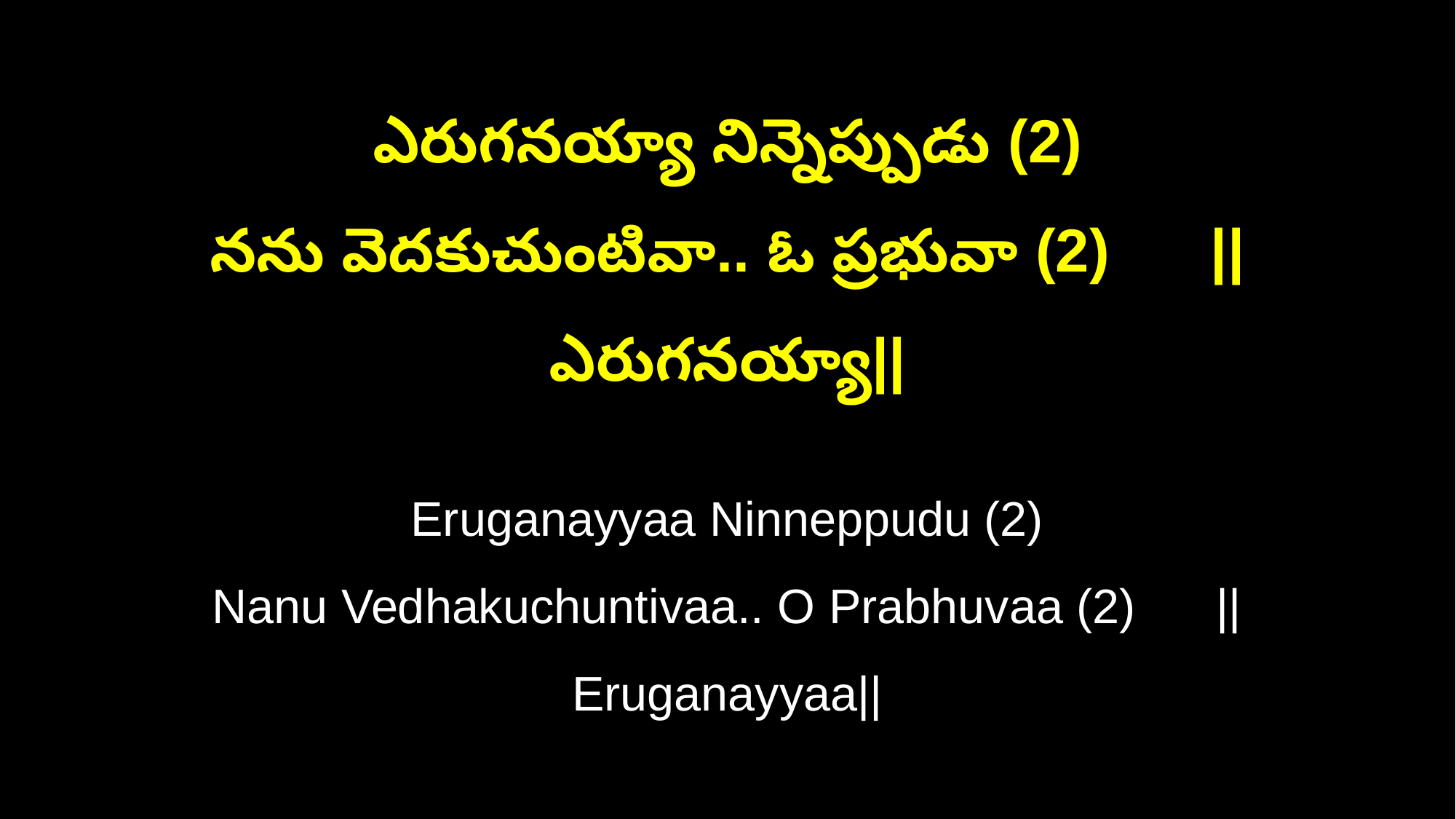

ఎరుగనయ్యా నిన్నెప్పుడు (2)
నను వెదకుచుంటివా.. ఓ ప్రభువా (2)      ||ఎరుగనయ్యా||
Eruganayyaa Ninneppudu (2)
Nanu Vedhakuchuntivaa.. O Prabhuvaa (2)      ||Eruganayyaa||